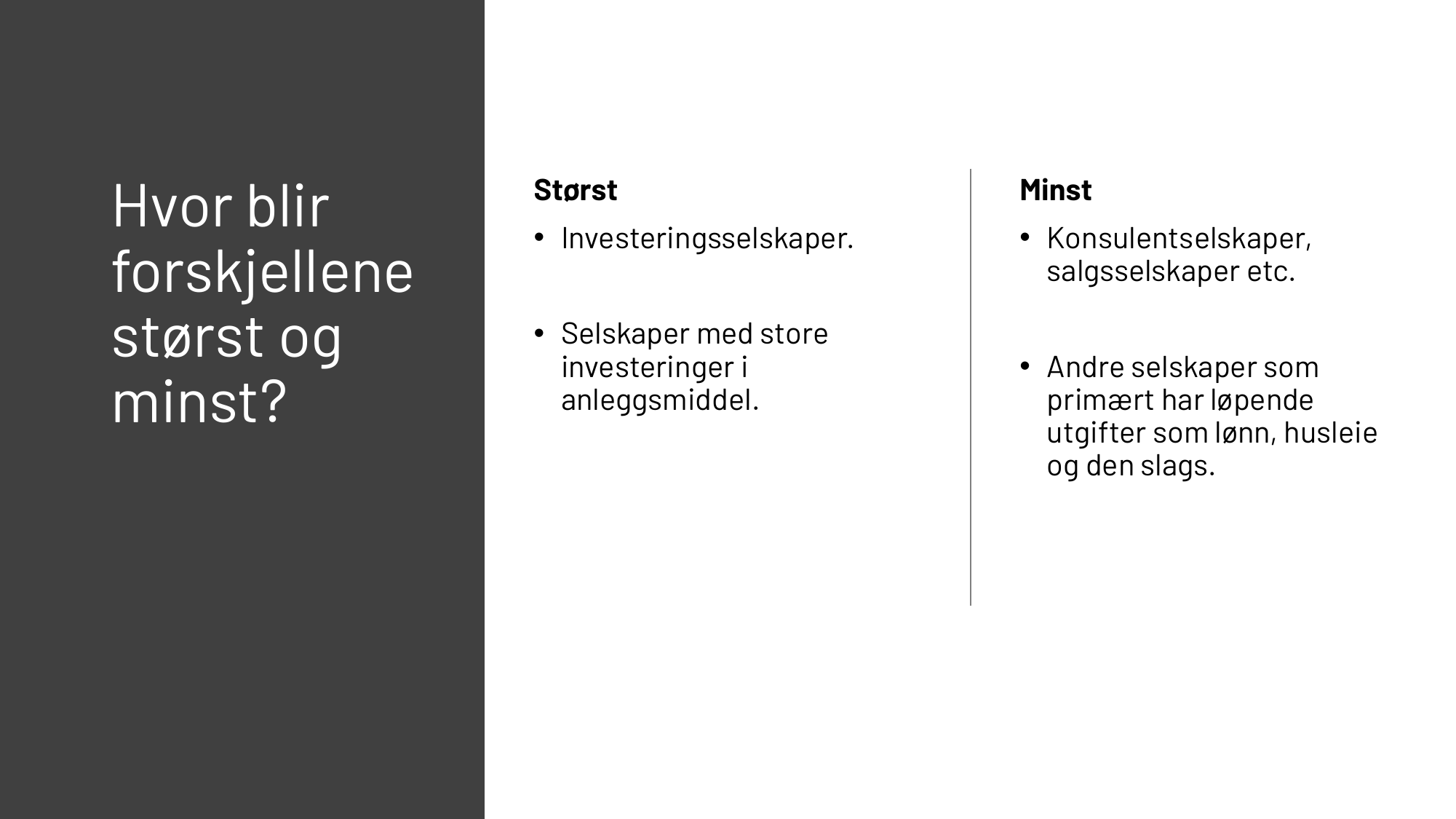

# Hvor blir forskjellene størst og minst?
Størst
Investeringsselskaper.

Selskaper med store investeringer i anleggsmiddel.
Minst
Konsulentselskaper, salgsselskaper etc.

Andre selskaper som primært har løpende utgifter som lønn, husleie og den slags.